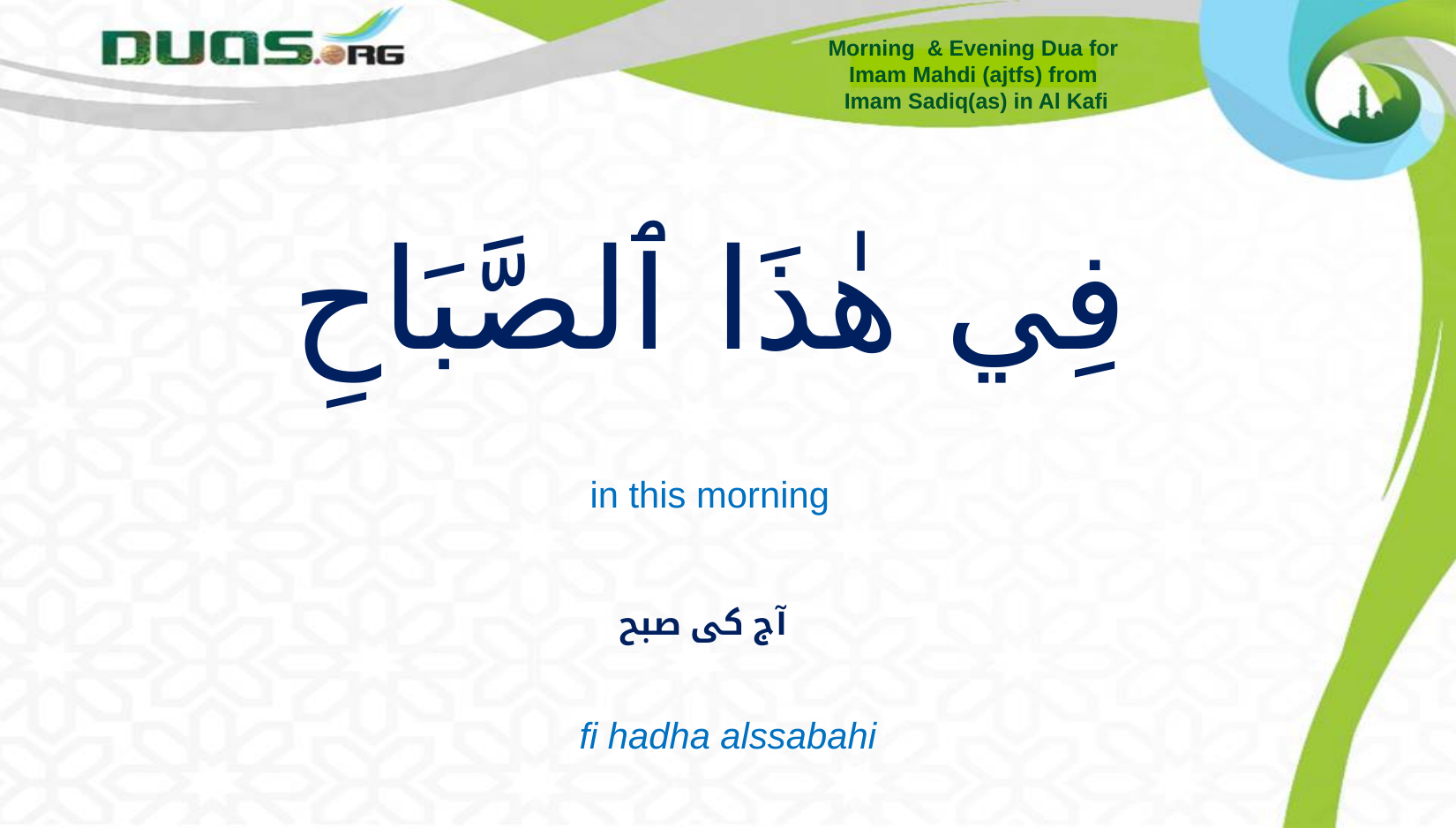

Morning  & Evening Dua for
Imam Mahdi (ajtfs) from
Imam Sadiq(as) in Al Kafi
# فِي هٰذَا ٱلصَّبَاحِ
in this morning
آج کی صبح
fi hadha alssabahi